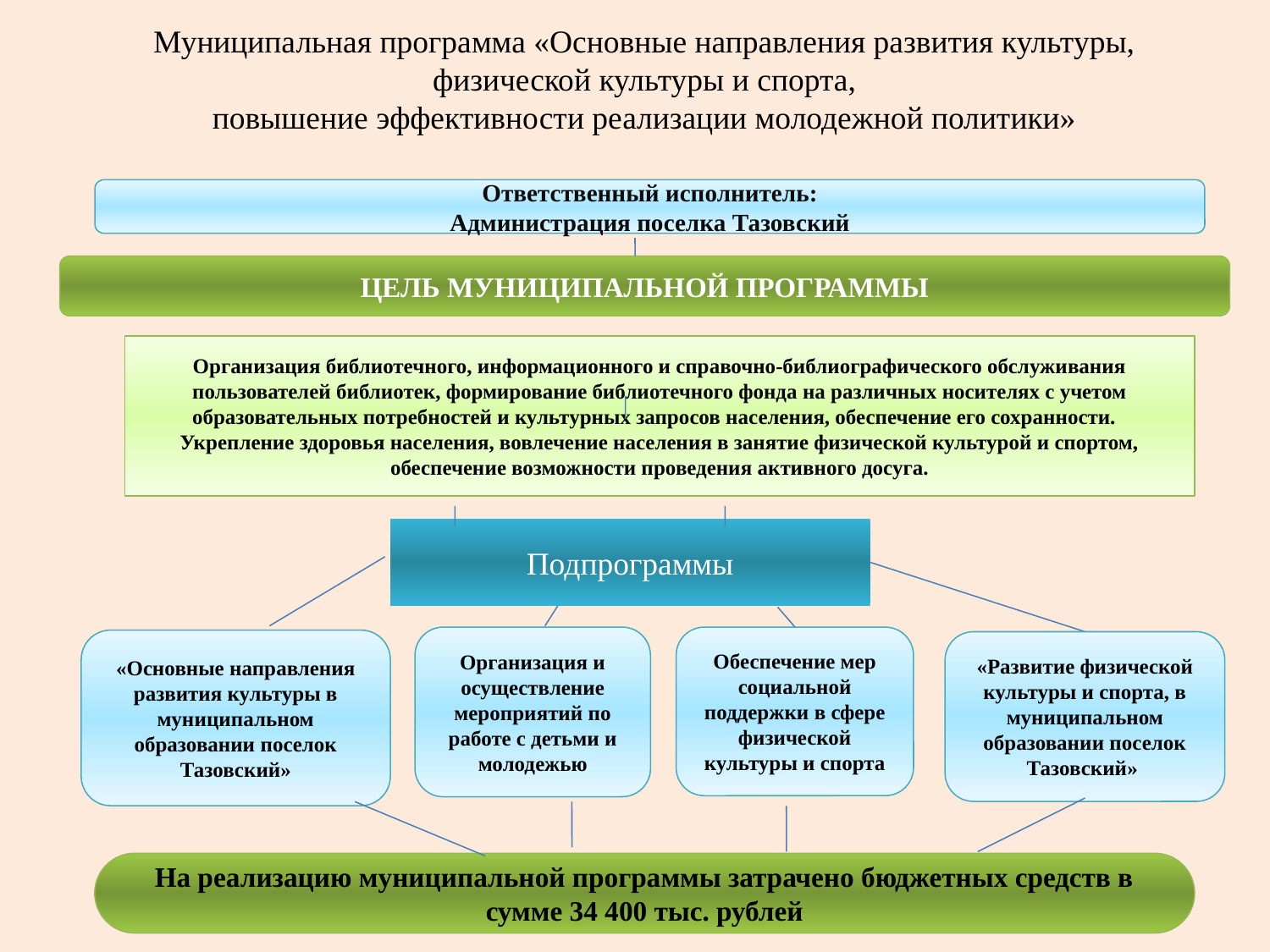

Муниципальная программа «Основные направления развития культуры,
 физической культуры и спорта,
повышение эффективности реализации молодежной политики»

Ответственный исполнитель:
Администрация поселка Тазовский

ЦЕЛЬ МУНИЦИПАЛЬНОЙ ПРОГРАММЫ
Организация библиотечного, информационного и справочно-библиографического обслуживания пользователей библиотек, формирование библиотечного фонда на различных носителях с учетом образовательных потребностей и культурных запросов населения, обеспечение его сохранности.
Укрепление здоровья населения, вовлечение населения в занятие физической культурой и спортом, обеспечение возможности проведения активного досуга.

Подпрограммы

Организация и осуществление мероприятий по работе с детьми и молодежью
Обеспечение мер социальной поддержки в сфере физической культуры и спорта
«Основные направления развития культуры в муниципальном образовании поселок Тазовский»
«Развитие физической культуры и спорта, в муниципальном образовании поселок Тазовский»

На реализацию муниципальной программы затрачено бюджетных средств в сумме 34 400 тыс. рублей